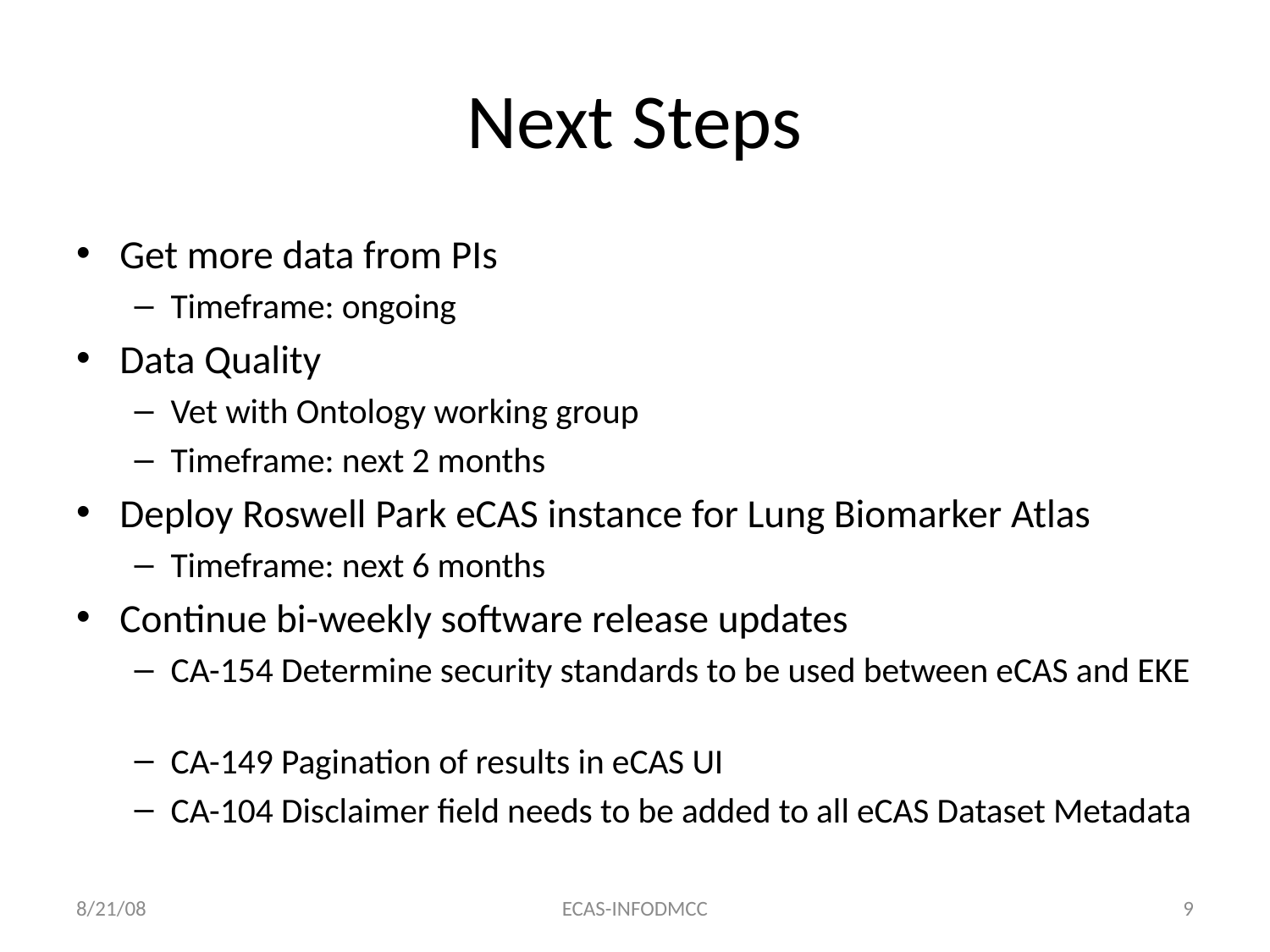

# Next Steps
Get more data from PIs
Timeframe: ongoing
Data Quality
Vet with Ontology working group
Timeframe: next 2 months
Deploy Roswell Park eCAS instance for Lung Biomarker Atlas
Timeframe: next 6 months
Continue bi-weekly software release updates
CA-154 Determine security standards to be used between eCAS and EKE
CA-149 Pagination of results in eCAS UI
CA-104 Disclaimer field needs to be added to all eCAS Dataset Metadata
8/21/08
ECAS-INFODMCC
9